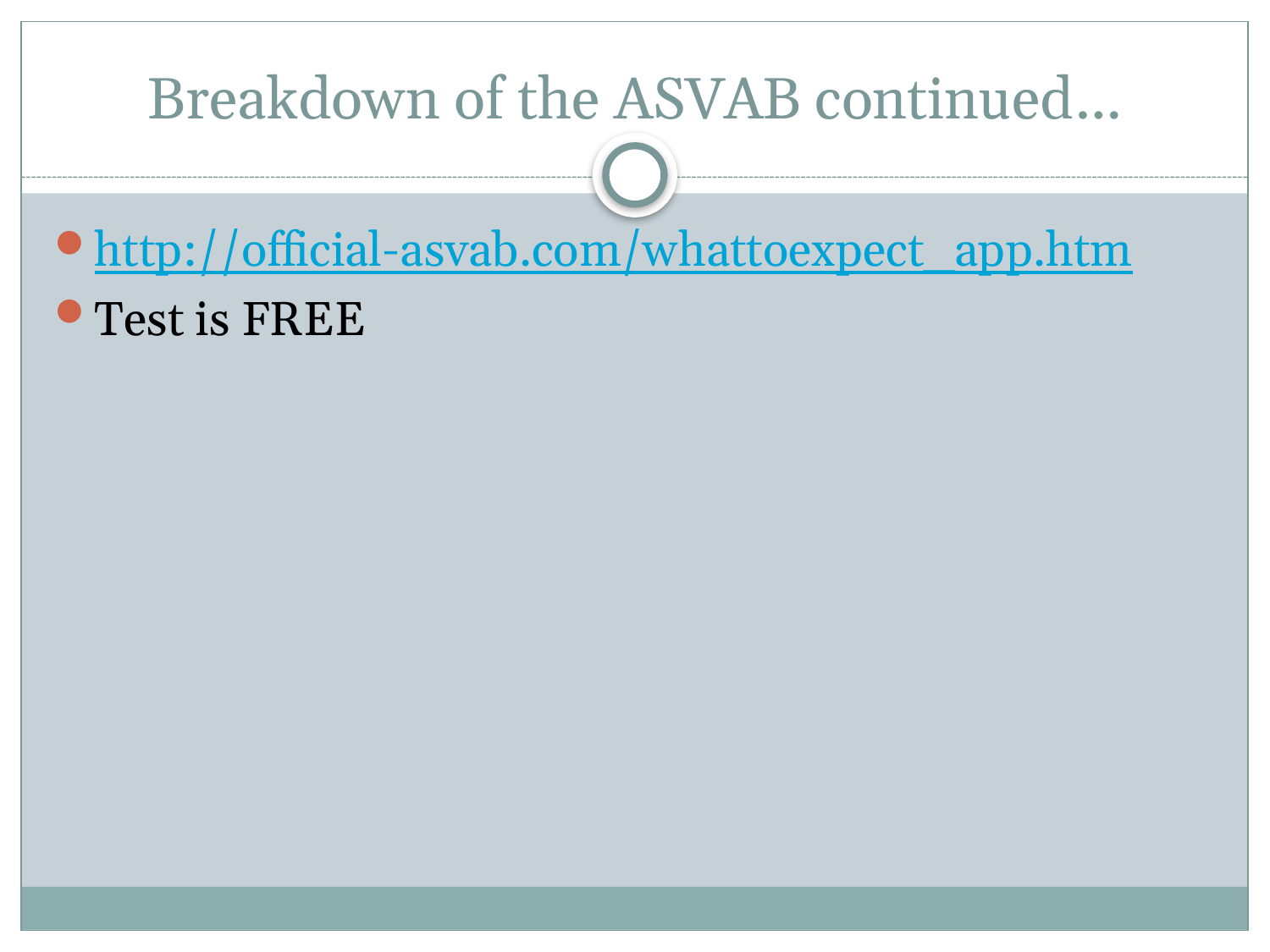

# Breakdown of the ASVAB continued…
http://official-asvab.com/whattoexpect_app.htm
Test is FREE